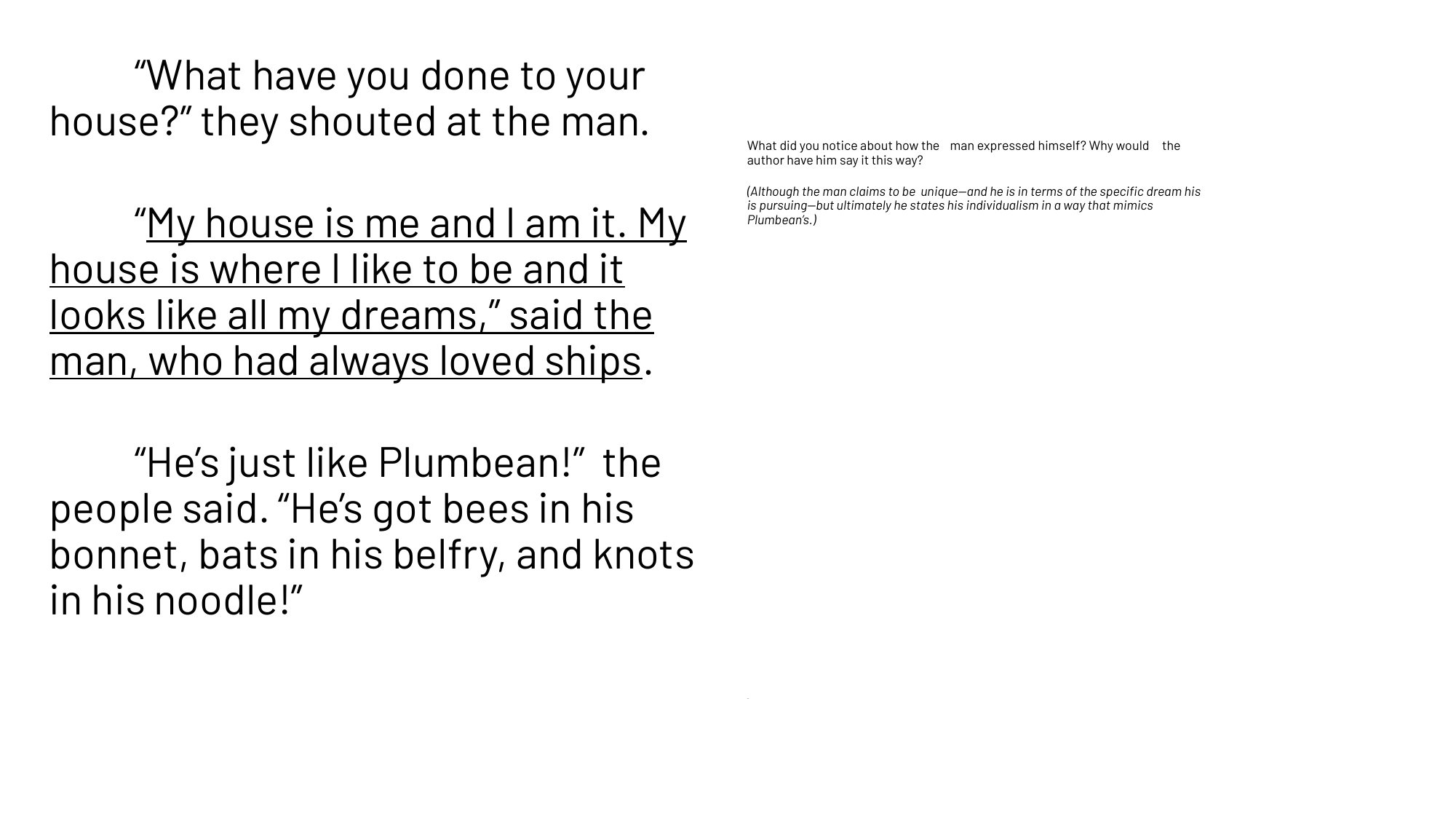

“What have you done to your house?” they shouted at the man.

          “My house is me and I am it. My house is where I like to be and it looks like all my dreams,” said the man, who had always loved ships.

          “He’s just like Plumbean!”  the people said. “He’s got bees in his bonnet, bats in his belfry, and knots in his noodle!”

What did you notice about how the    man expressed himself? Why would     the author have him say it this way?

(Although the man claims to be  unique—and he is in terms of the specific dream his is pursuing—but ultimately he states his individualism in a way that mimics Plumbean’s.)

--